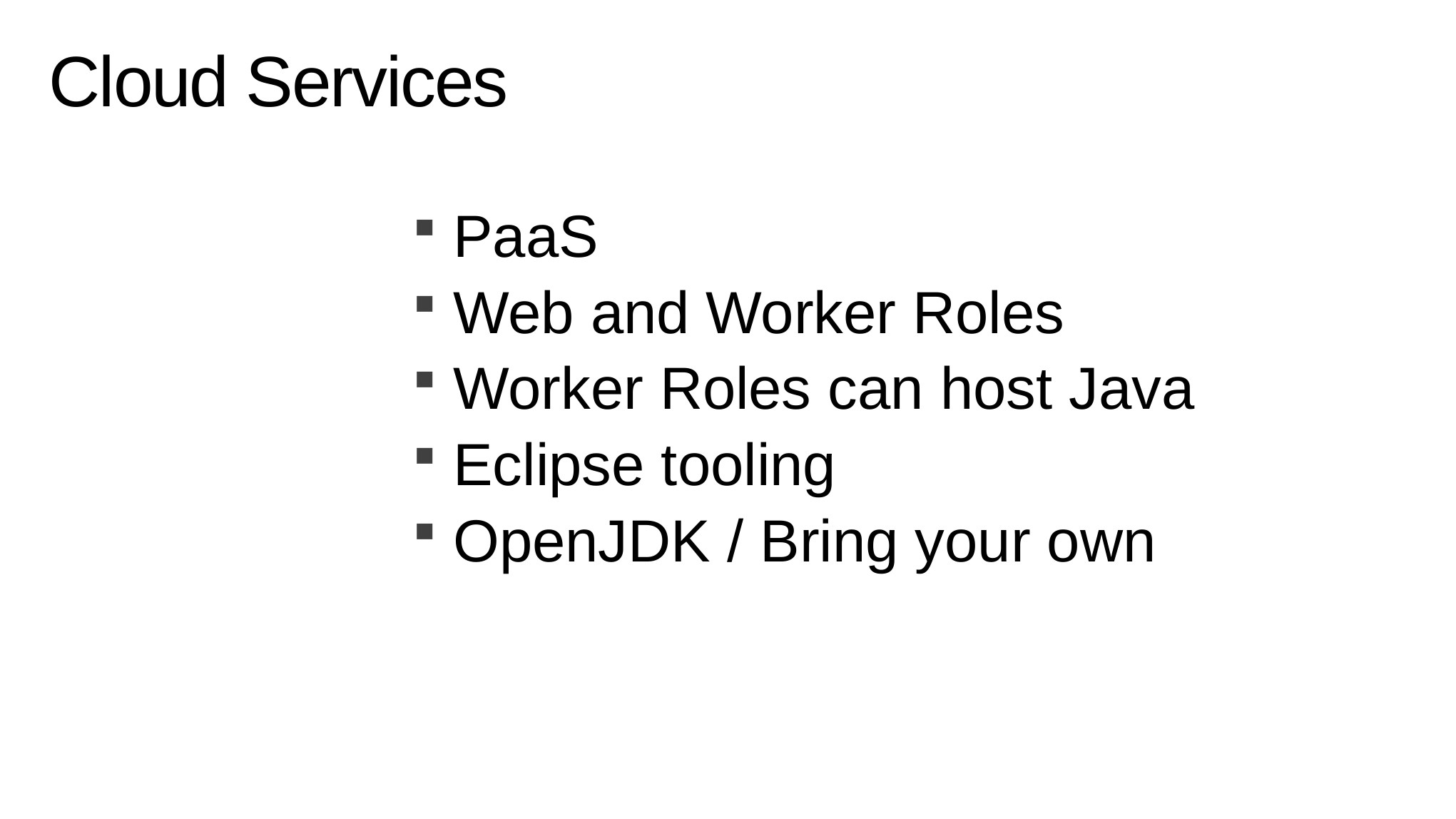

# Cloud Services

PaaS
Web and Worker Roles
Worker Roles can host Java
Eclipse tooling
OpenJDK / Bring your own